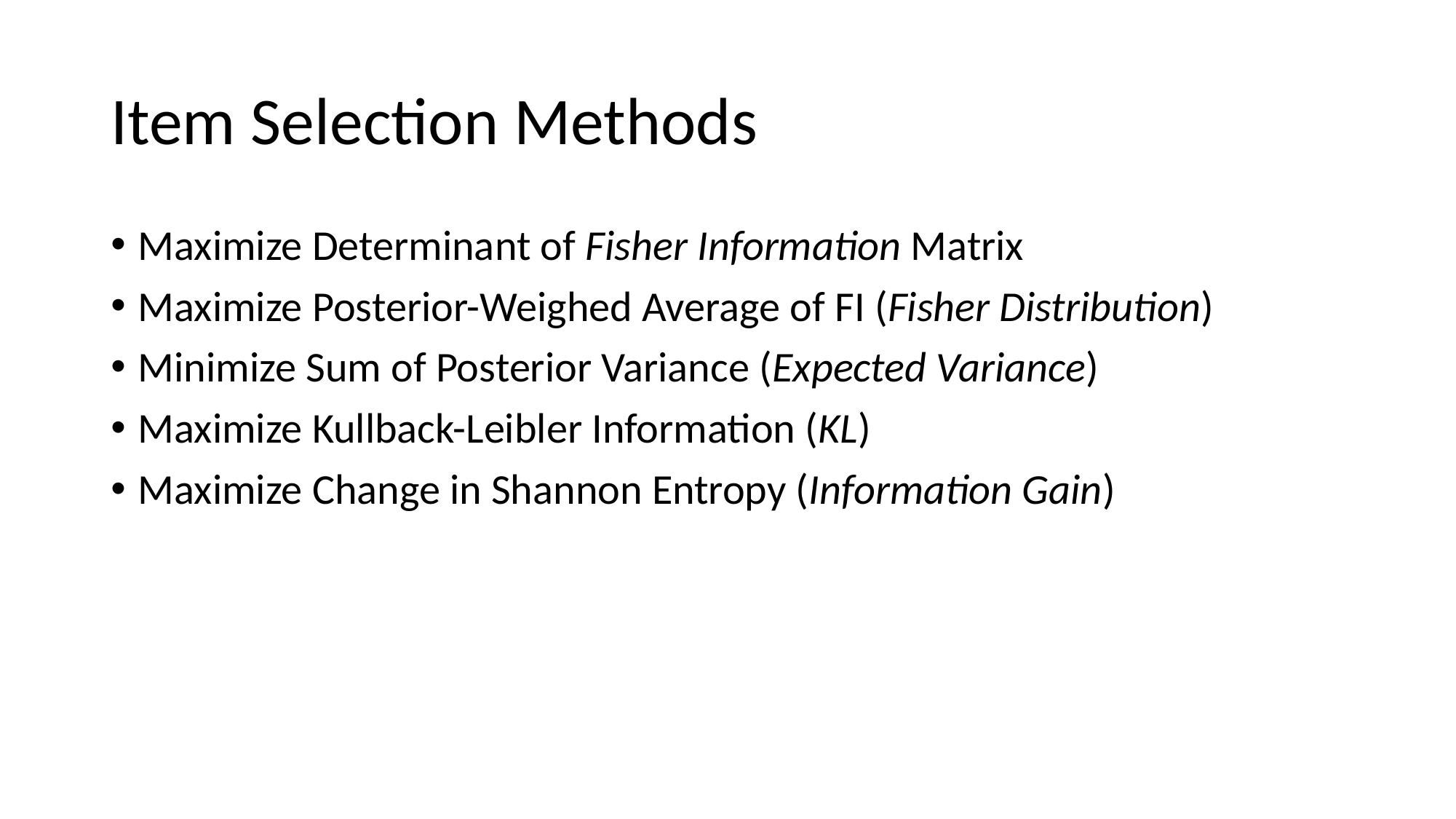

# Item Selection Methods
Maximize Determinant of Fisher Information Matrix
Maximize Posterior-Weighed Average of FI (Fisher Distribution)
Minimize Sum of Posterior Variance (Expected Variance)
Maximize Kullback-Leibler Information (KL)
Maximize Change in Shannon Entropy (Information Gain)